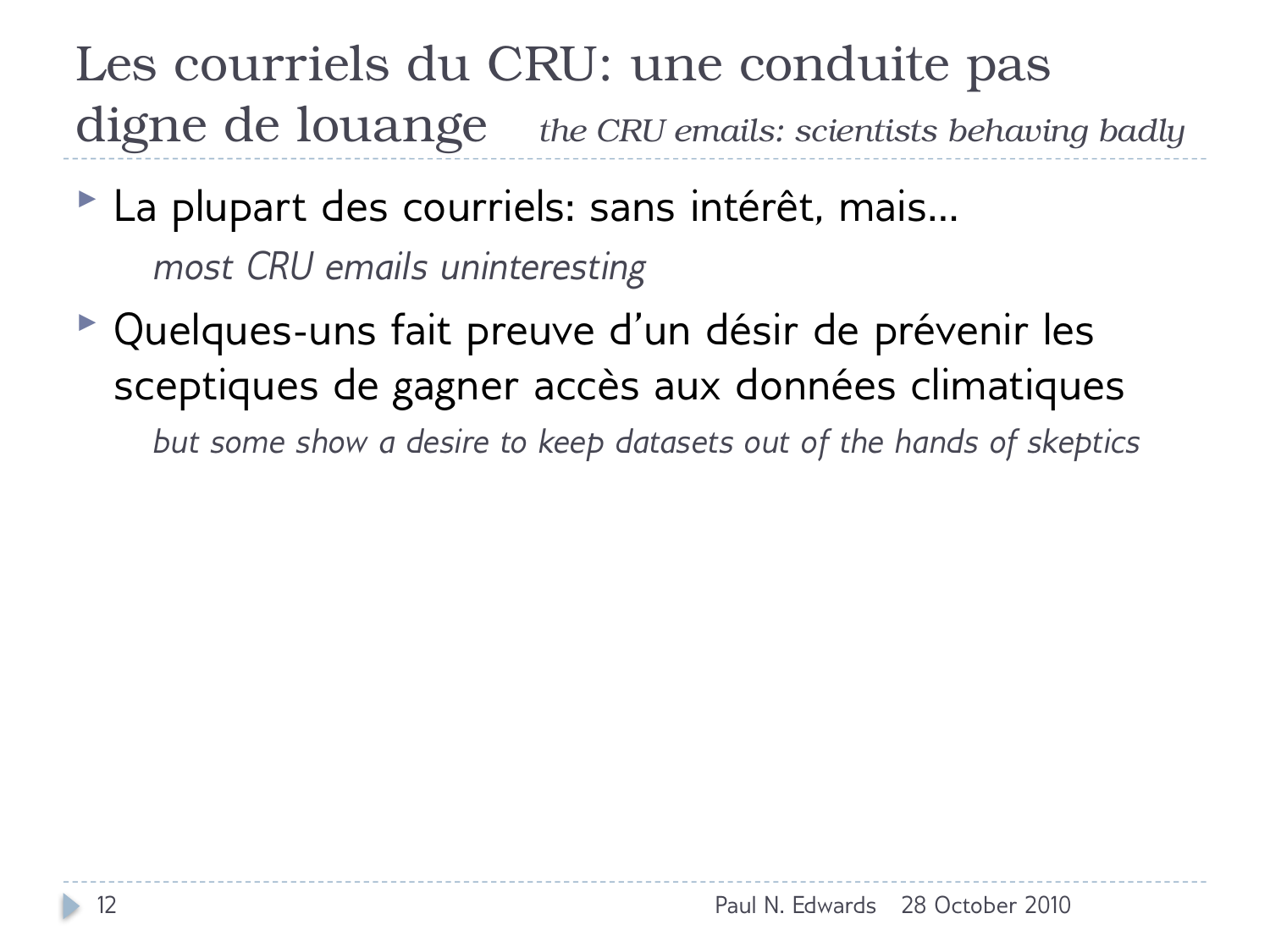

# Les courriels du CRU: une conduite pas digne de louange 	the CRU emails: scientists behaving badly
La plupart des courriels: sans intérêt, mais…
	most CRU emails uninteresting
Quelques-uns fait preuve d’un désir de prévenir les sceptiques de gagner accès aux données climatiques
	but some show a desire to keep datasets out of the hands of skeptics
12
Paul N. Edwards
28 October 2010